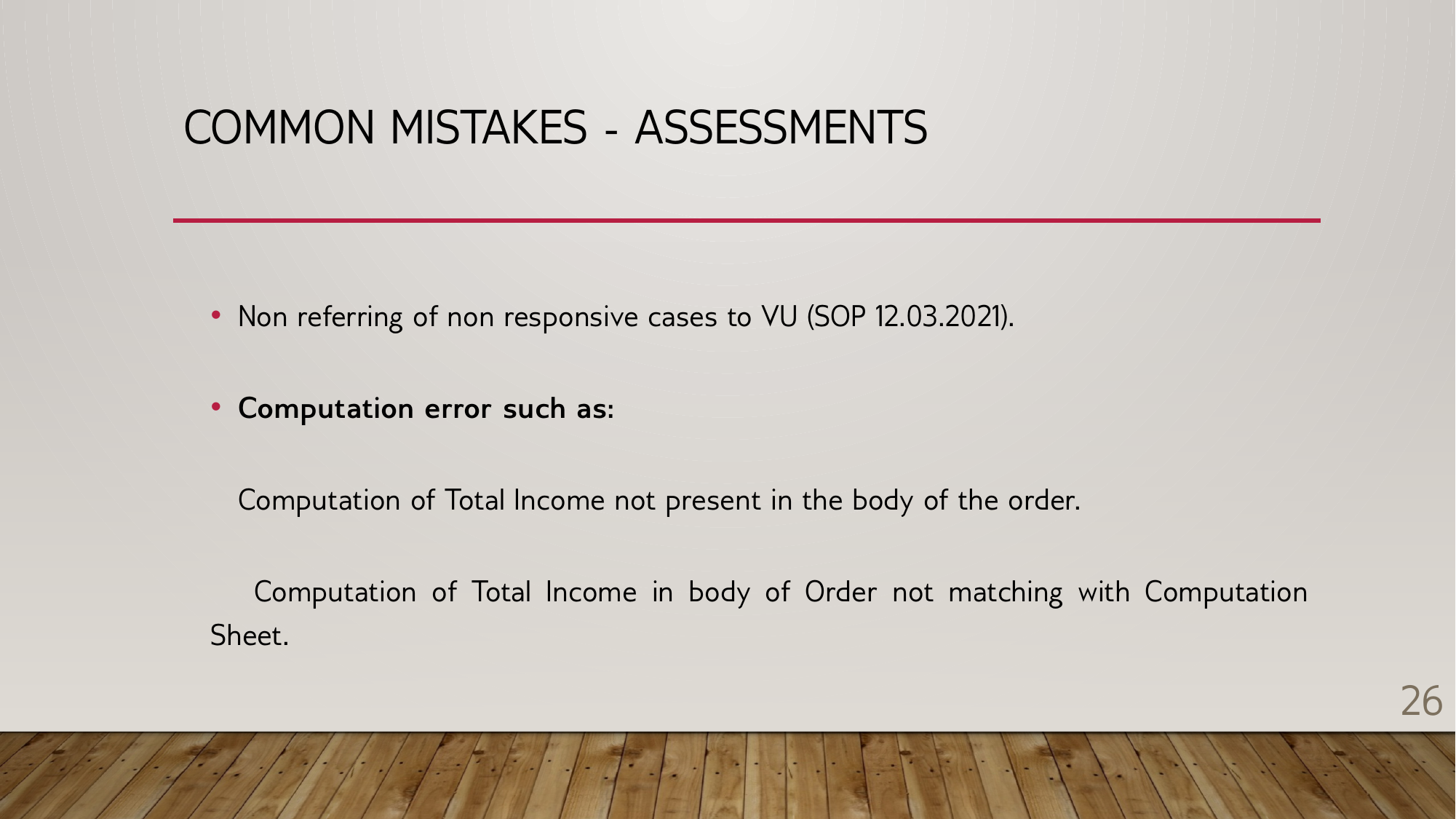

# COMMON MISTAKES - ASSESSMENTS
Non referring of non responsive cases to VU (SOP 12.03.2021).

Computation error such as:

   Computation of Total Income not present in the body of the order.

   Computation of Total Income in body of Order not matching with Computation Sheet.

26